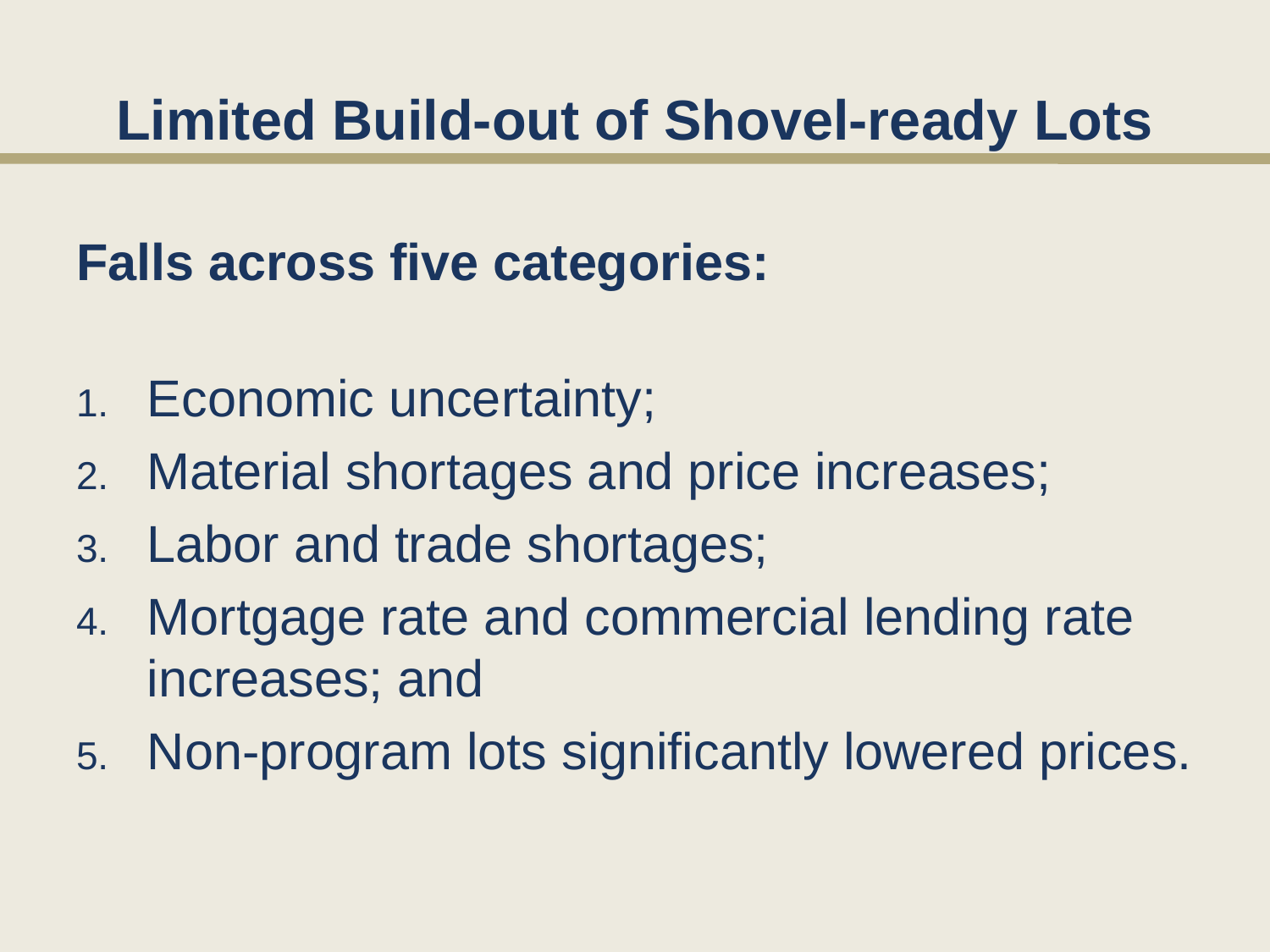

# Limited Build-out of Shovel-ready Lots
Falls across five categories:
Economic uncertainty;
Material shortages and price increases;
Labor and trade shortages;
Mortgage rate and commercial lending rate increases; and
Non-program lots significantly lowered prices.